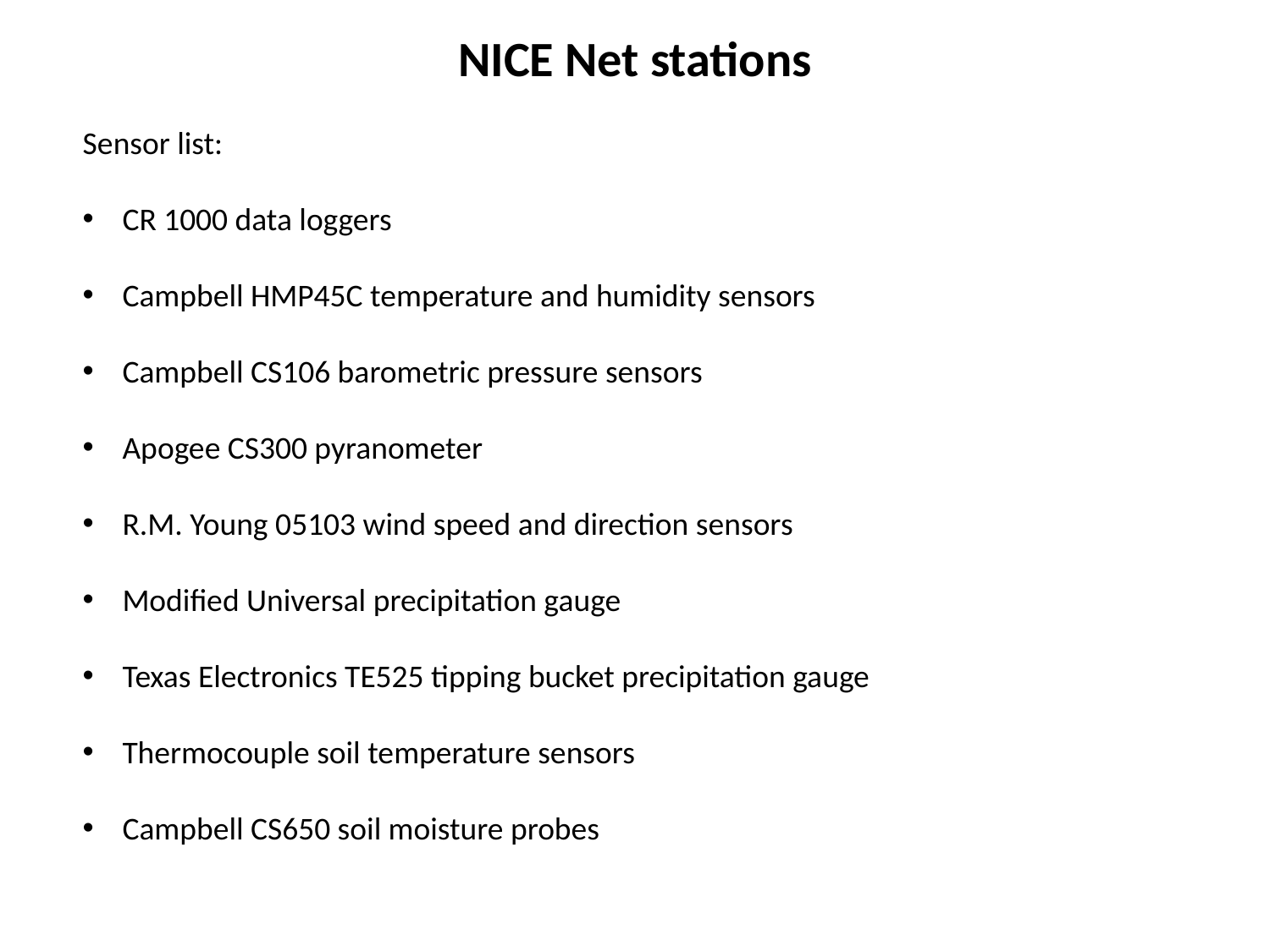

NICE Net stations
Sensor list:

CR 1000 data loggers

Campbell HMP45C temperature and humidity sensors

Campbell CS106 barometric pressure sensors

Apogee CS300 pyranometer

R.M. Young 05103 wind speed and direction sensors

Modified Universal precipitation gauge

Texas Electronics TE525 tipping bucket precipitation gauge

Thermocouple soil temperature sensors

Campbell CS650 soil moisture probes